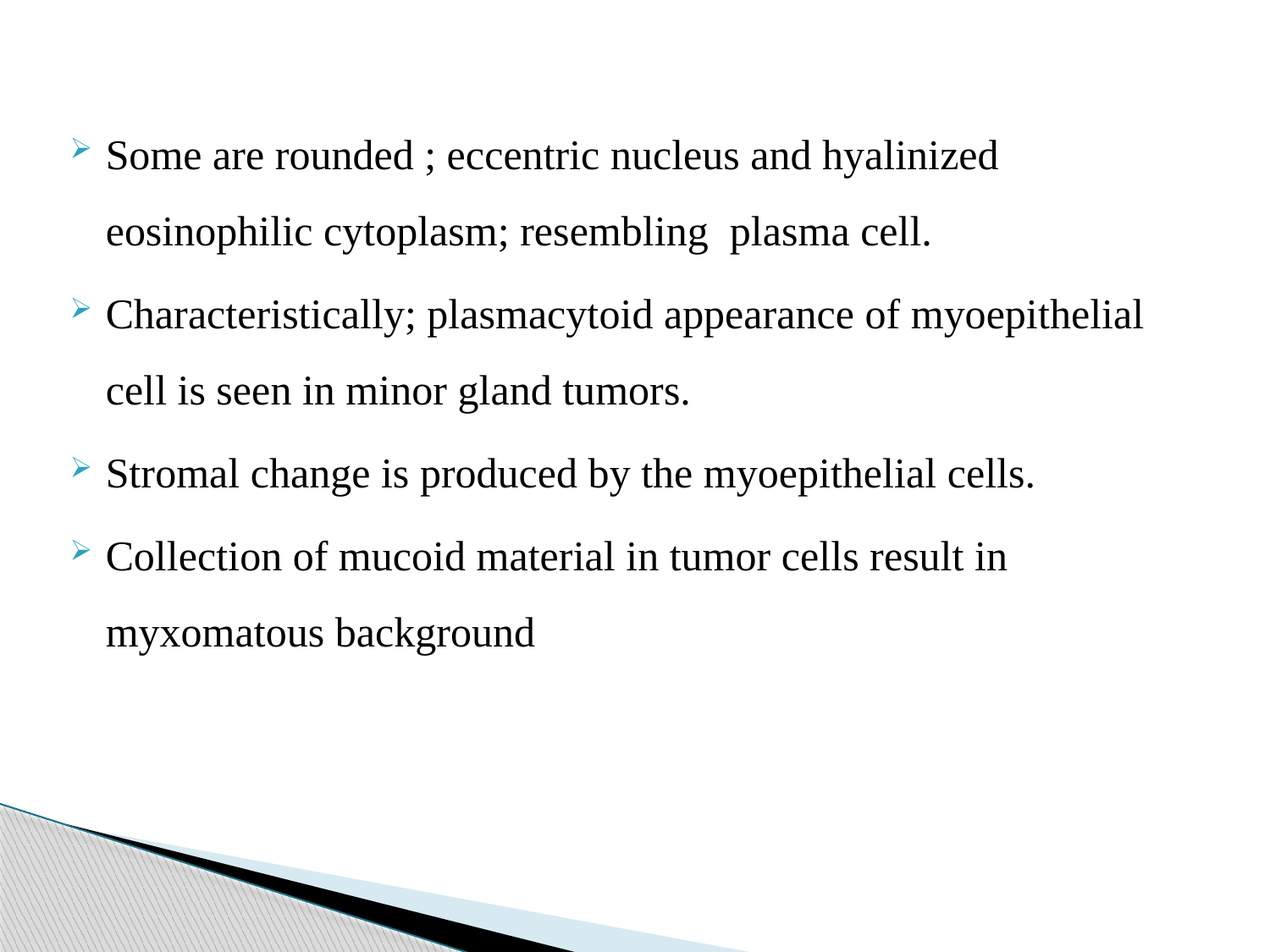

Some are rounded ; eccentric nucleus and hyalinized  eosinophilic cytoplasm; resembling  plasma cell.
Characteristically; plasmacytoid appearance of myoepithelial cell is seen in minor gland tumors.
Stromal change is produced by the myoepithelial cells.
Collection of mucoid material in tumor cells result in myxomatous background